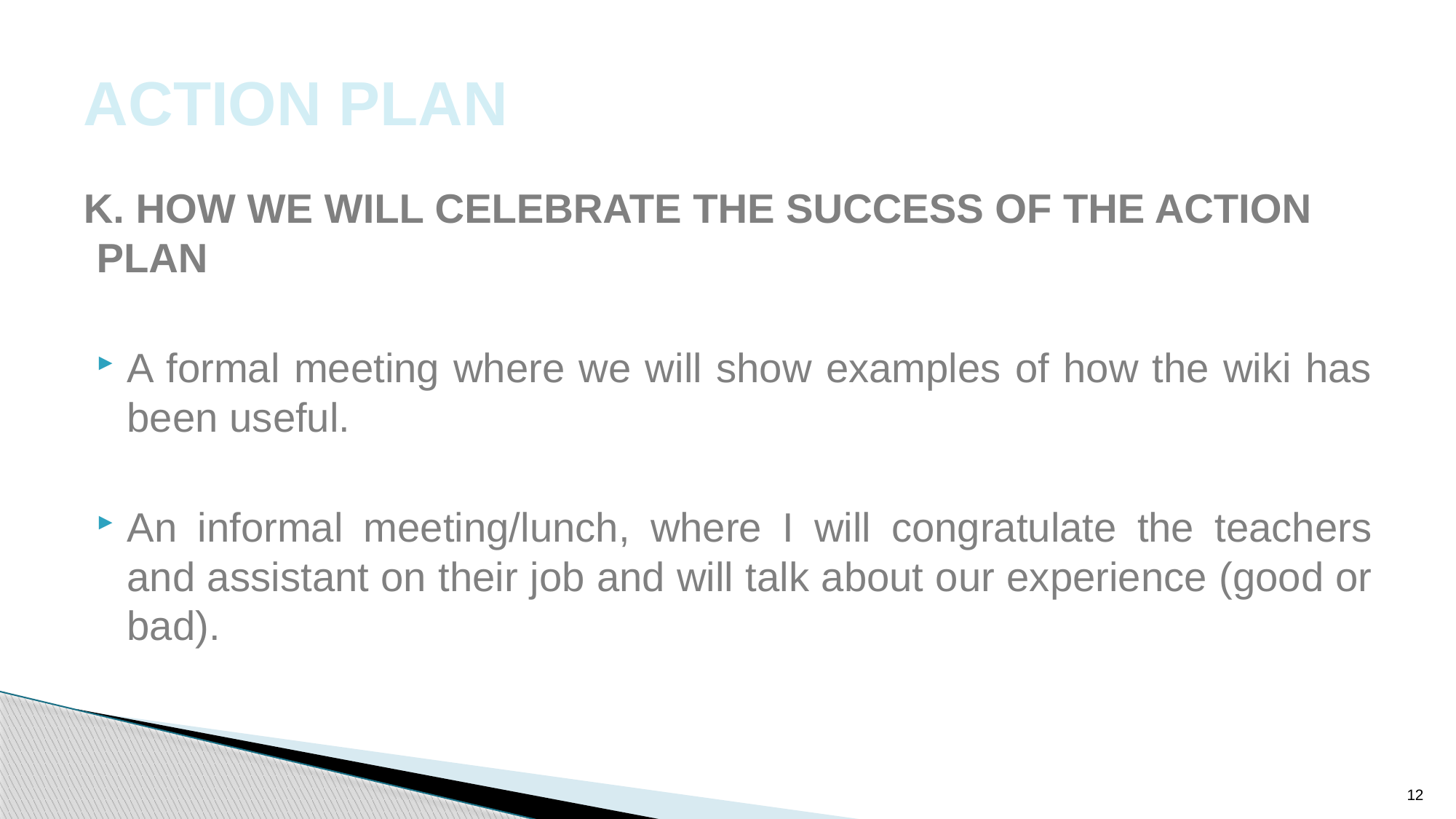

# ACTION PLAN
K. HOW WE WILL CELEBRATE THE SUCCESS OF THE ACTION PLAN

A formal meeting where we will show examples of how the wiki has been useful.

An informal meeting/lunch, where I will congratulate the teachers and assistant on their job and will talk about our experience (good or bad).
12